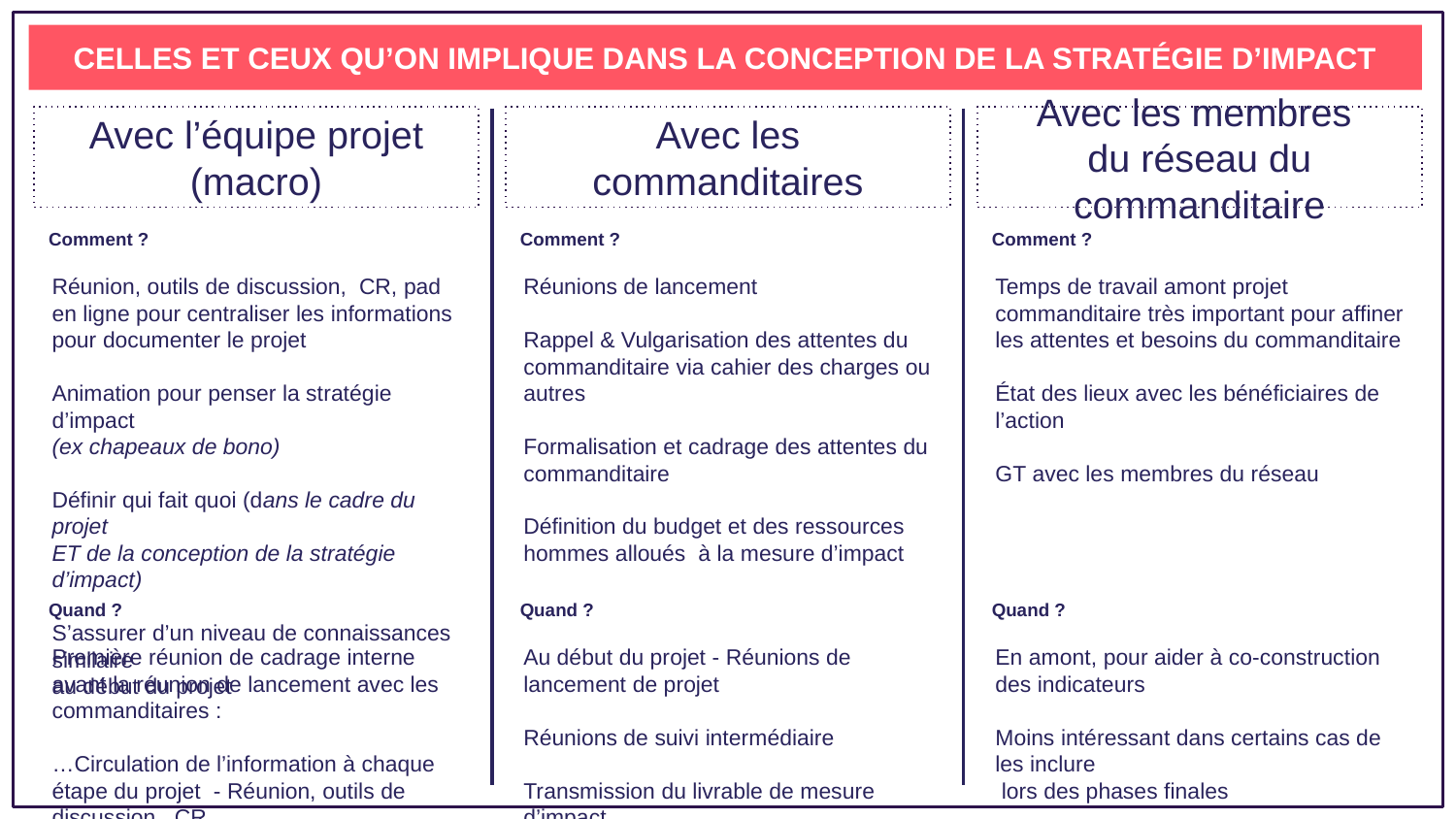

CELLES ET CEUX QU’ON IMPLIQUE DANS LA CONCEPTION DE LA STRATÉGIE D’IMPACT
Avec l’équipe projet (macro)
Avec les commanditaires
Avec les membres
du réseau du commanditaire
Comment ?
Comment ?
Comment ?
Réunion, outils de discussion,  CR, pad en ligne pour centraliser les informations pour documenter le projet
Animation pour penser la stratégie d’impact
(ex chapeaux de bono)

Définir qui fait quoi (dans le cadre du projet
ET de la conception de la stratégie d’impact)
S’assurer d’un niveau de connaissances similaire
au début du projet
Réunions de lancement

Rappel & Vulgarisation des attentes du commanditaire via cahier des charges ou autres

Formalisation et cadrage des attentes du commanditaire

Définition du budget et des ressources hommes alloués  à la mesure d’impact
Temps de travail amont projet commanditaire très important pour affiner les attentes et besoins du commanditaire

État des lieux avec les bénéficiaires de l’action

GT avec les membres du réseau
Quand ?
Quand ?
Quand ?
Première réunion de cadrage interne avant la réunion de lancement avec les commanditaires :

…Circulation de l’information à chaque étape du projet  - Réunion, outils de discussion,  CR
Au début du projet - Réunions de lancement de projet

Réunions de suivi intermédiaire
Transmission du livrable de mesure d’impact
En amont, pour aider à co-construction des indicateurs

Moins intéressant dans certains cas de les inclure
 lors des phases finales